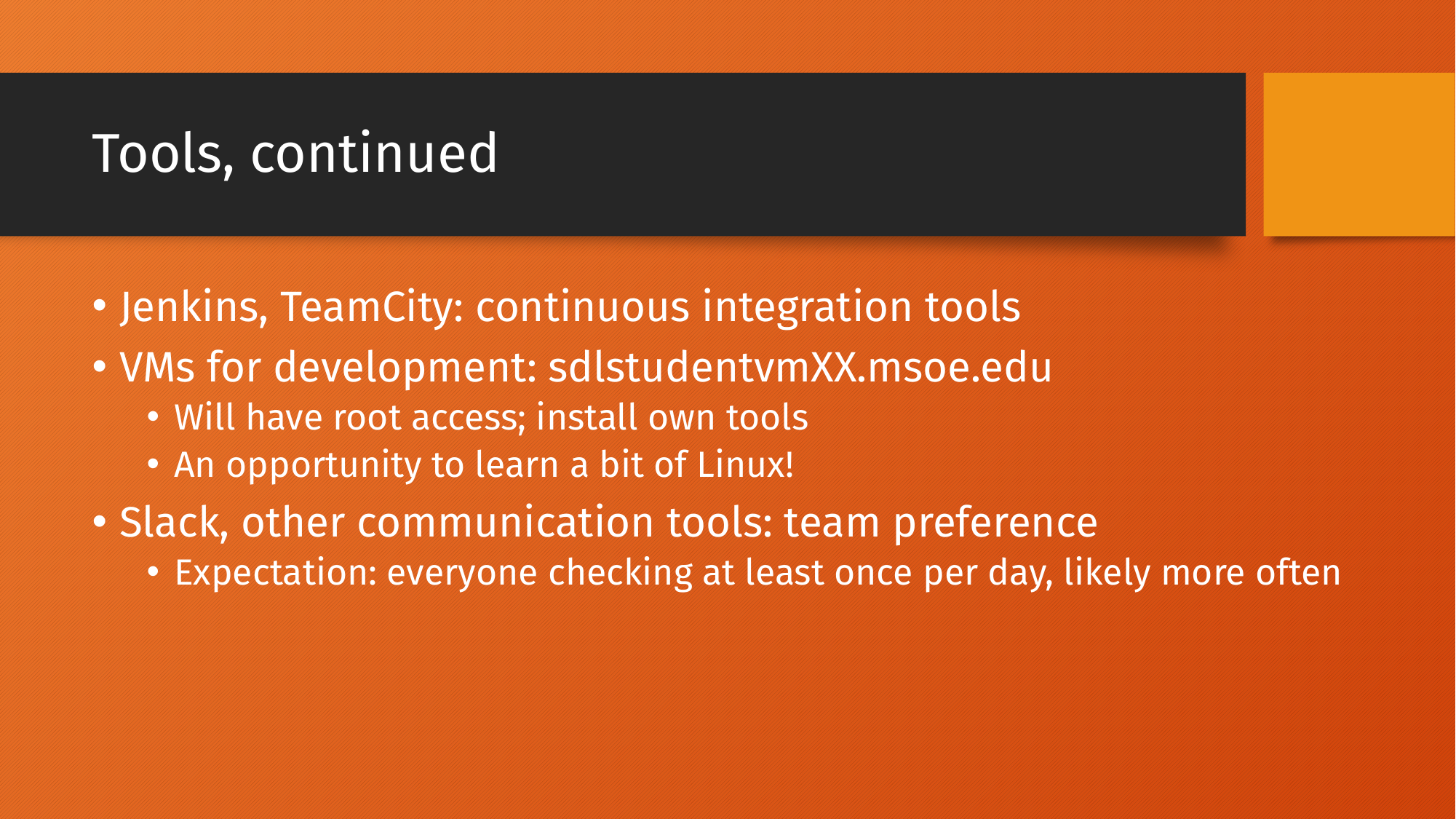

# Tools, continued
Jenkins, TeamCity: continuous integration tools
VMs for development: sdlstudentvmXX.msoe.edu
Will have root access; install own tools
An opportunity to learn a bit of Linux!
Slack, other communication tools: team preference
Expectation: everyone checking at least once per day, likely more often